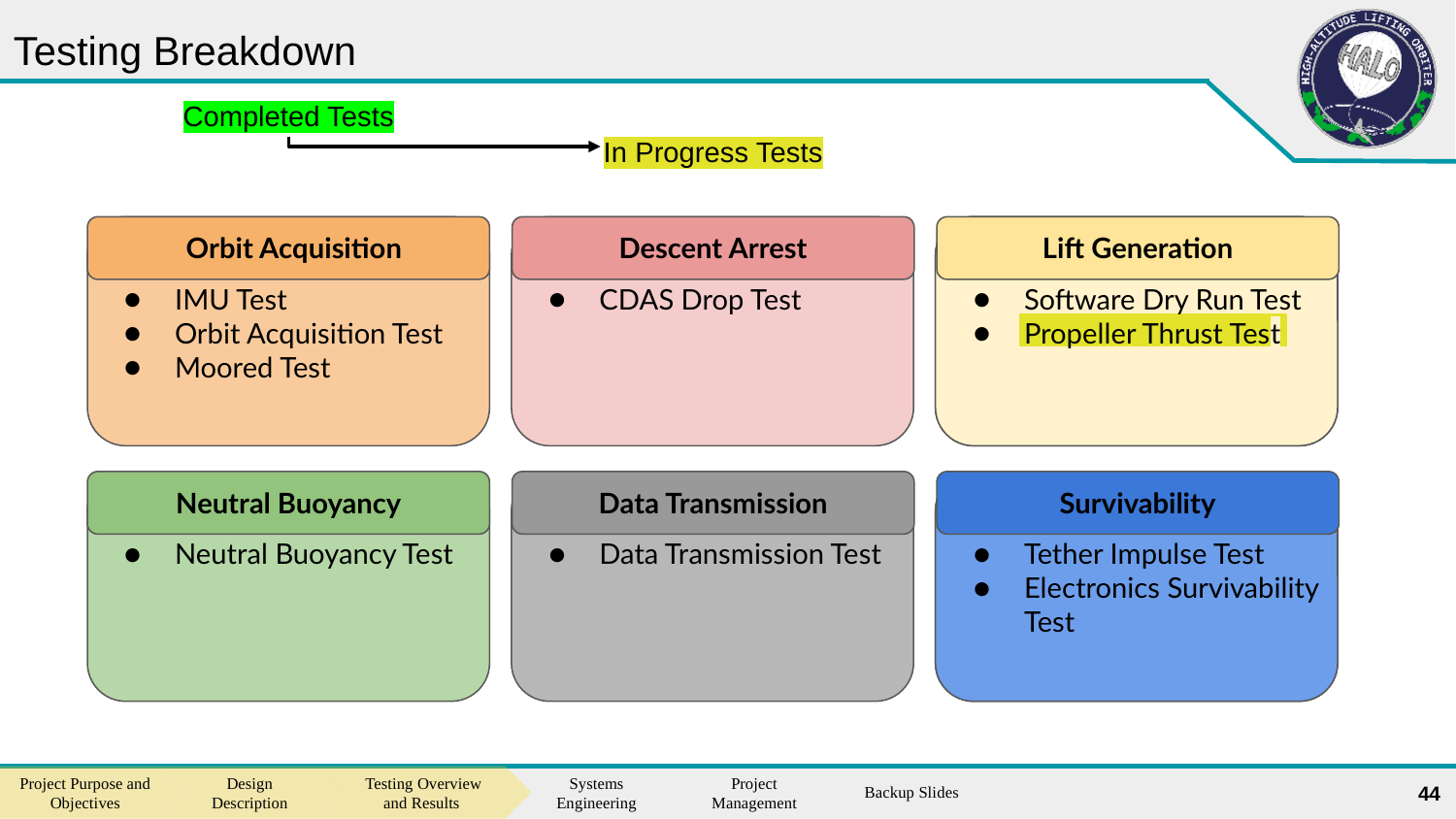

# Testing Breakdown
Completed Tests
In Progress Tests
Orbit Acquisition
Descent Arrest
Lift Generation

Software Dry Run Test
Propeller Thrust Test
IMU Test
Orbit Acquisition Test
Moored Test
CDAS Drop Test
Software Dry Run Test
Propeller Thrust Test

Neutral Buoyancy
Data Transmission
Survivability

Tether Impulse Test
Electronics Survivability Test
Neutral Buoyancy Test
Data Transmission Test
Tether Impulse Test
Electronics Survivability Test
44
Backup Slides
Project Purpose and Objectives
Design Description
Testing Overview and Results
Systems Engineering
Project Management